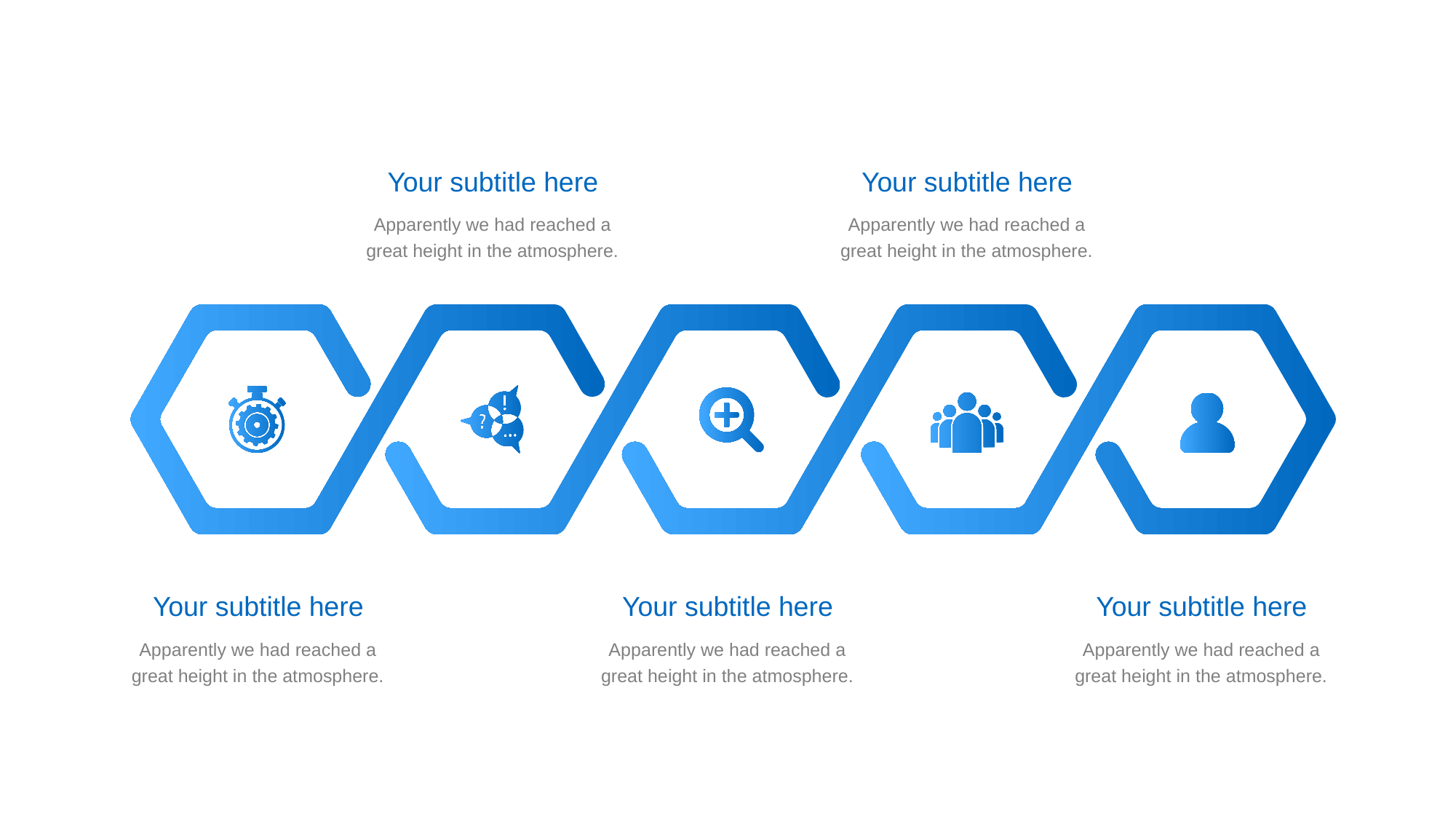

Your subtitle here
Apparently we had reached a great height in the atmosphere.
Your subtitle here
Apparently we had reached a great height in the atmosphere.

Your subtitle here
Apparently we had reached a great height in the atmosphere.
Your subtitle here
Apparently we had reached a great height in the atmosphere.
Your subtitle here
Apparently we had reached a great height in the atmosphere.